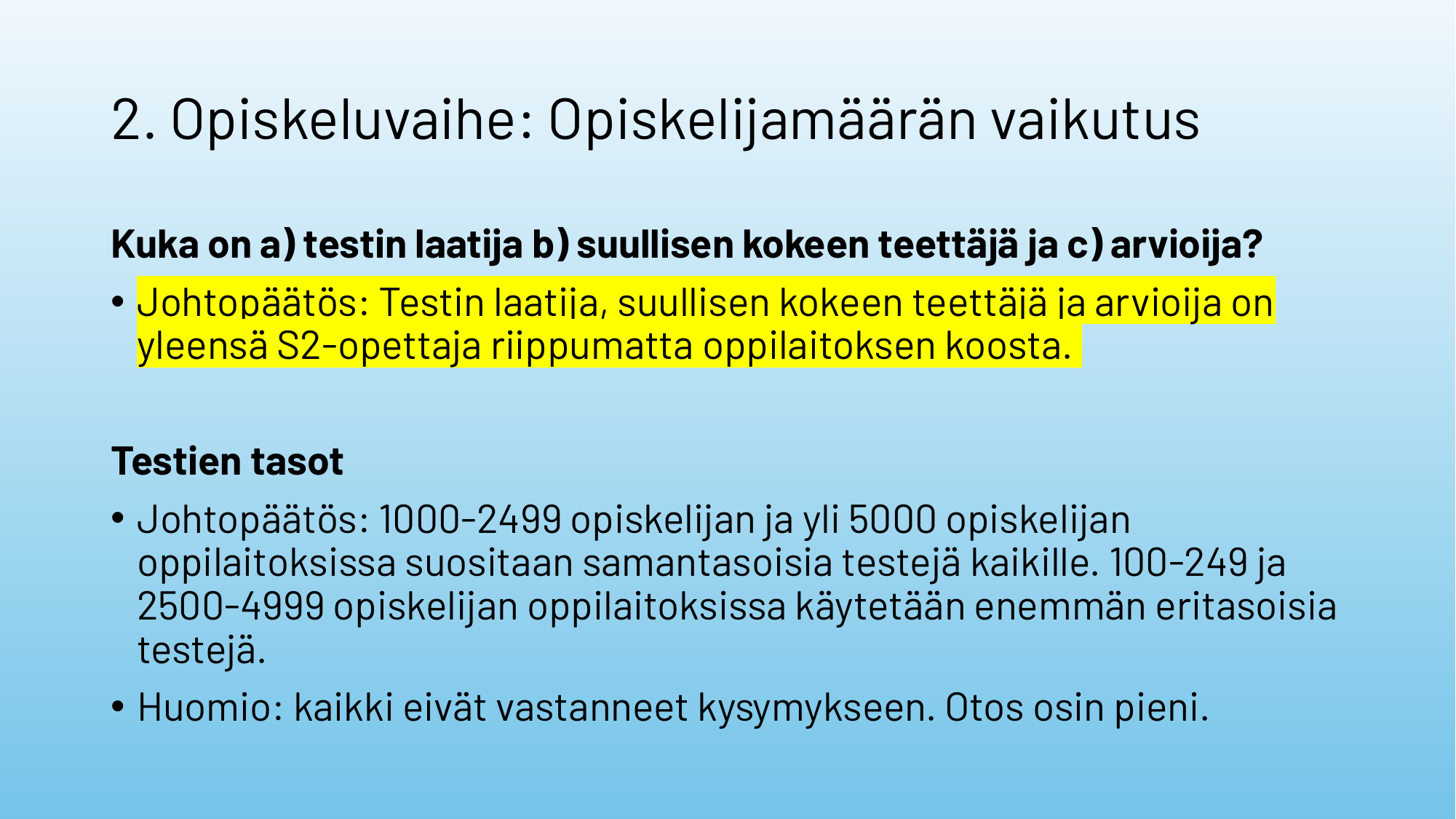

# 2. Opiskeluvaihe: Opiskelijamäärän vaikutus
Kuka on a) testin laatija b) suullisen kokeen teettäjä ja c) arvioija?
Johtopäätös: Testin laatija, suullisen kokeen teettäjä ja arvioija on yleensä S2-opettaja riippumatta oppilaitoksen koosta.

Testien tasot
Johtopäätös: 1000-2499 opiskelijan ja yli 5000 opiskelijan oppilaitoksissa suositaan samantasoisia testejä kaikille. 100-249 ja 2500-4999 opiskelijan oppilaitoksissa käytetään enemmän eritasoisia testejä.
Huomio: kaikki eivät vastanneet kysymykseen. Otos osin pieni.